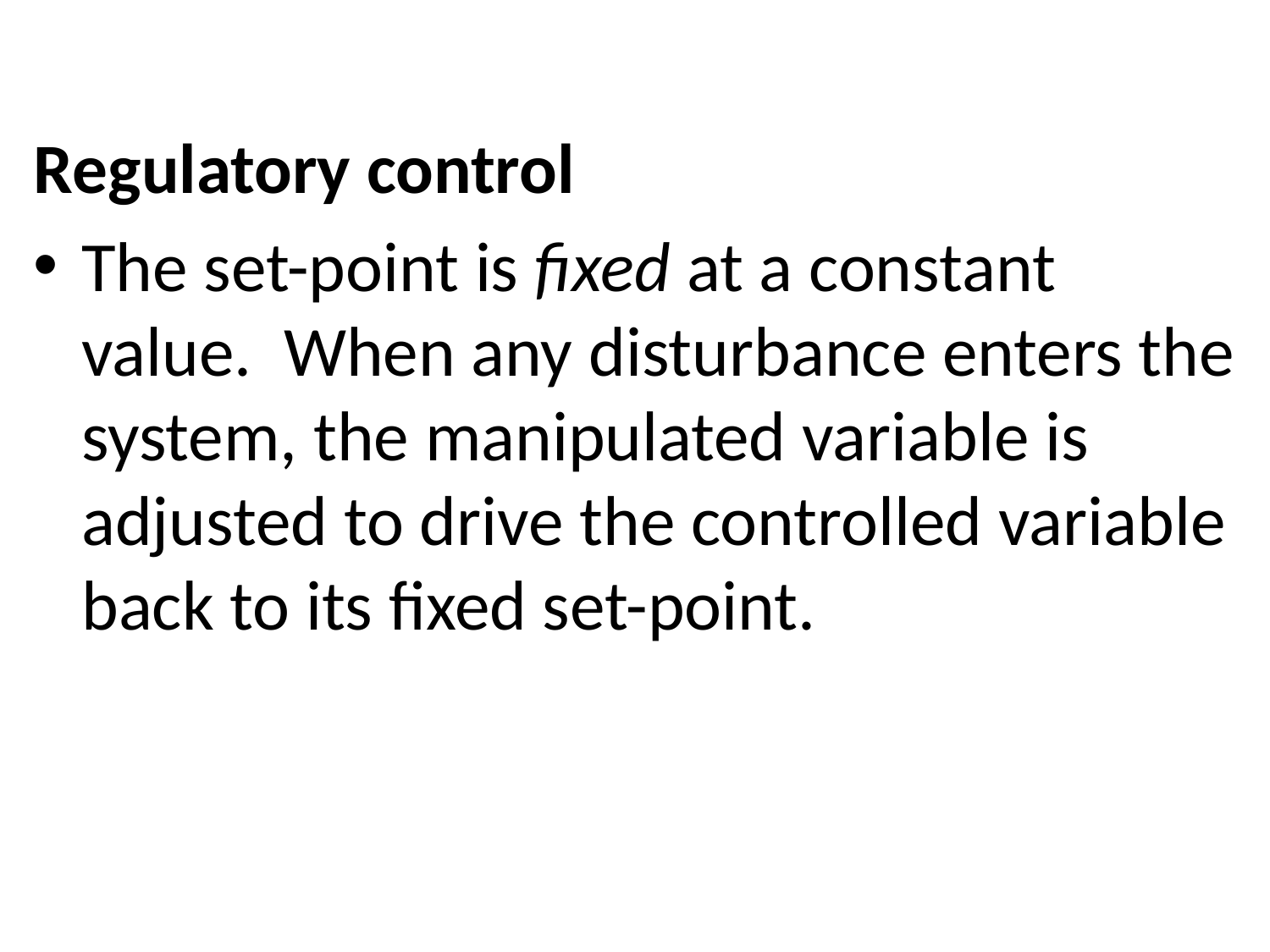

Regulatory control
The set-point is fixed at a constant value.  When any disturbance enters the system, the manipulated variable is adjusted to drive the controlled variable back to its fixed set-point.